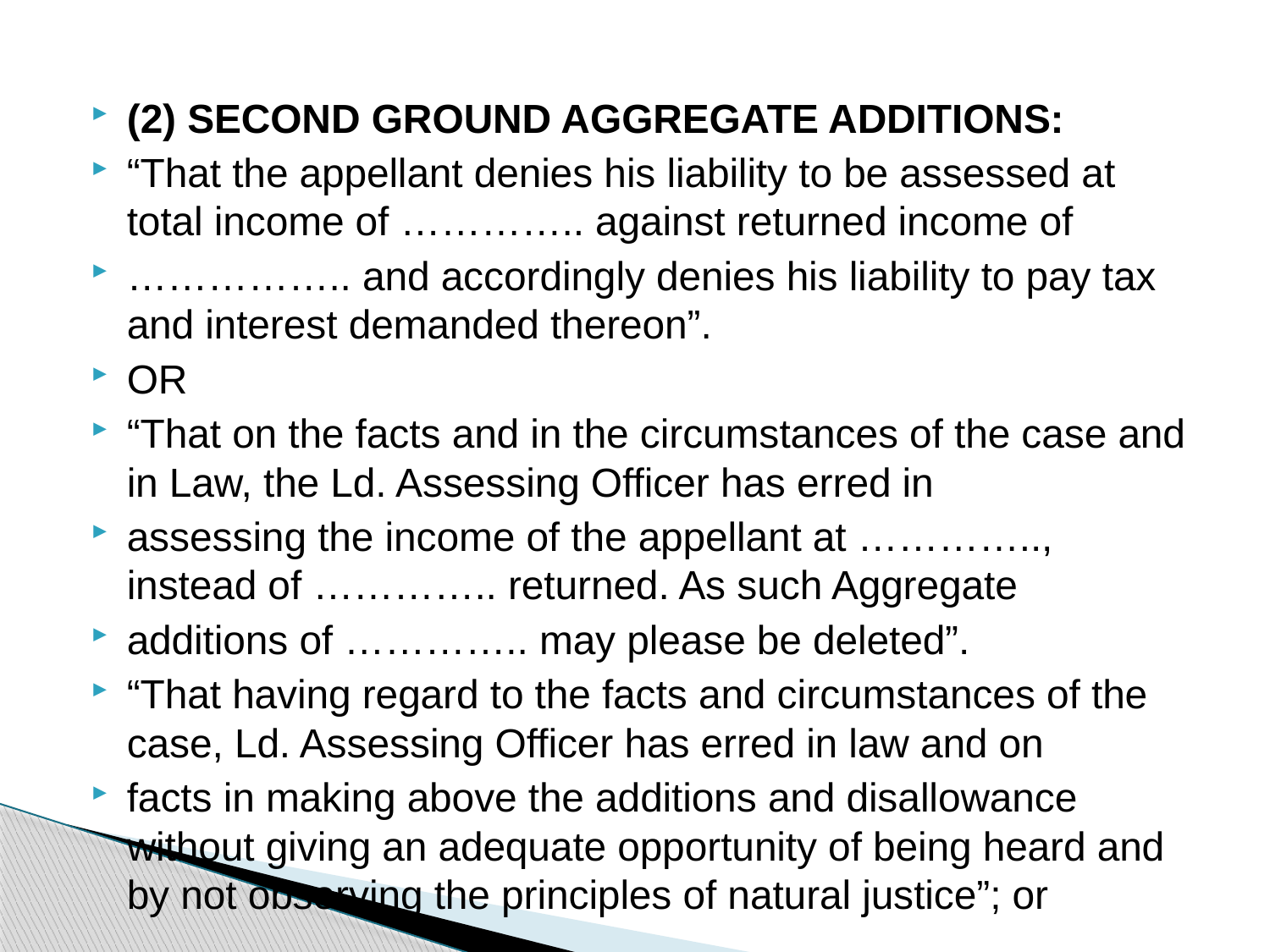

(2) SECOND GROUND AGGREGATE ADDITIONS:
“That the appellant denies his liability to be assessed at total income of ………….. against returned income of
…………….. and accordingly denies his liability to pay tax and interest demanded thereon”.
OR
“That on the facts and in the circumstances of the case and in Law, the Ld. Assessing Officer has erred in
assessing the income of the appellant at ………….., instead of ………….. returned. As such Aggregate
additions of ………….. may please be deleted”.
“That having regard to the facts and circumstances of the case, Ld. Assessing Officer has erred in law and on
facts in making above the additions and disallowance without giving an adequate opportunity of being heard and by not observing the principles of natural justice”; or